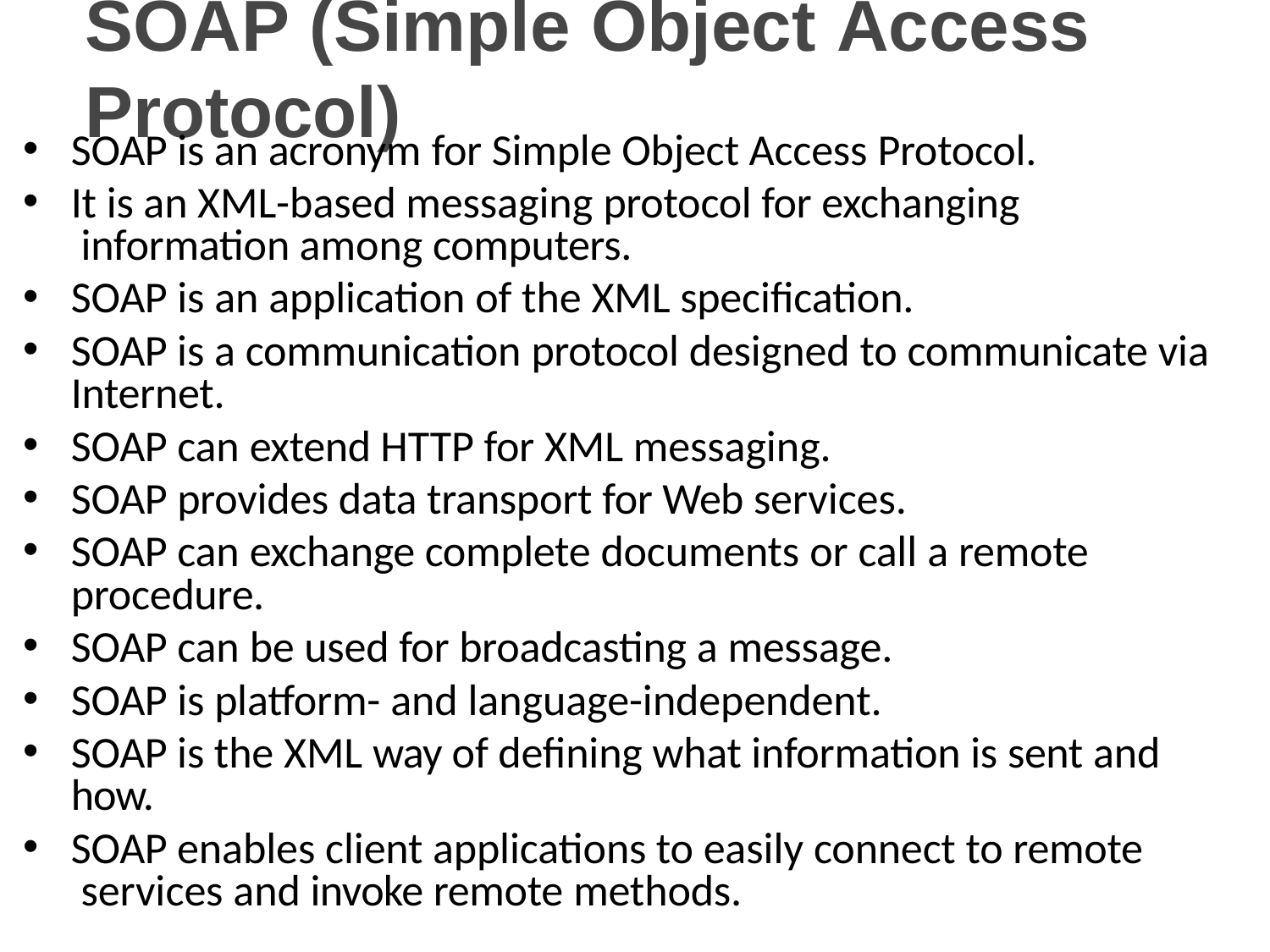

# SOAP (Simple Object Access Protocol)
SOAP is an acronym for Simple Object Access Protocol.
It is an XML-based messaging protocol for exchanging  information among computers.
SOAP is an application of the XML specification.
SOAP is a communication protocol designed to communicate via  Internet.
SOAP can extend HTTP for XML messaging.
SOAP provides data transport for Web services.
SOAP can exchange complete documents or call a remote  procedure.
SOAP can be used for broadcasting a message.
SOAP is platform- and language-independent.
SOAP is the XML way of defining what information is sent and  how.
SOAP enables client applications to easily connect to remote  services and invoke remote methods.